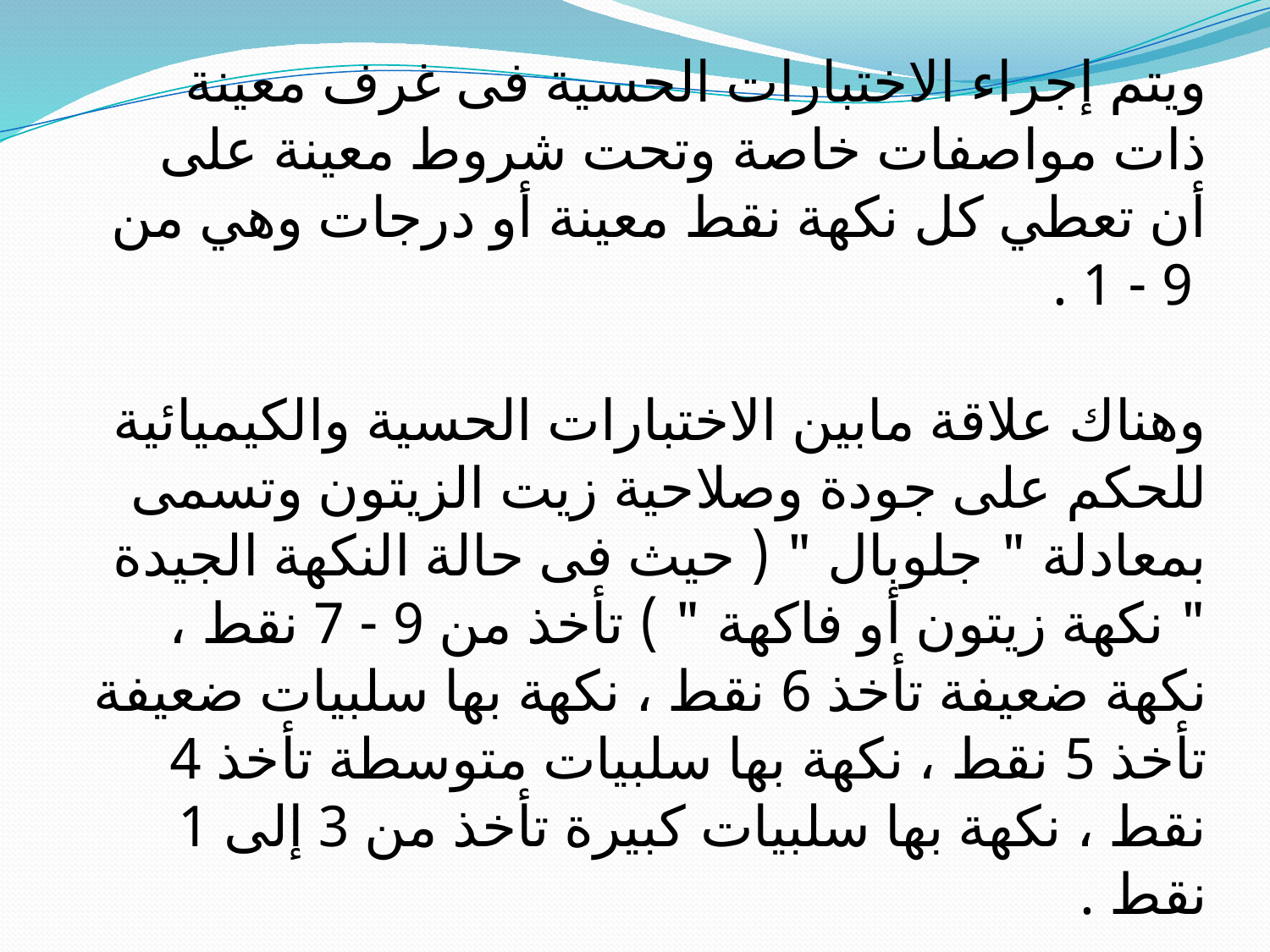

ويتم إجراء الاختبارات الحسية فى غرف معينة ذات مواصفات خاصة وتحت شروط معينة على أن تعطي كل نكهة نقط معينة أو درجات وهي من
 9 - 1 .
وهناك علاقة مابين الاختبارات الحسية والكيميائية للحكم على جودة وصلاحية زيت الزيتون وتسمى بمعادلة " جلوبال " ( حيث فى حالة النكهة الجيدة " نكهة زيتون أو فاكهة " ) تأخذ من 9 - 7 نقط ، نكهة ضعيفة تأخذ 6 نقط ، نكهة بها سلبيات ضعيفة تأخذ 5 نقط ، نكهة بها سلبيات متوسطة تأخذ 4 نقط ، نكهة بها سلبيات كبيرة تأخذ من 3 إلى 1 نقط .